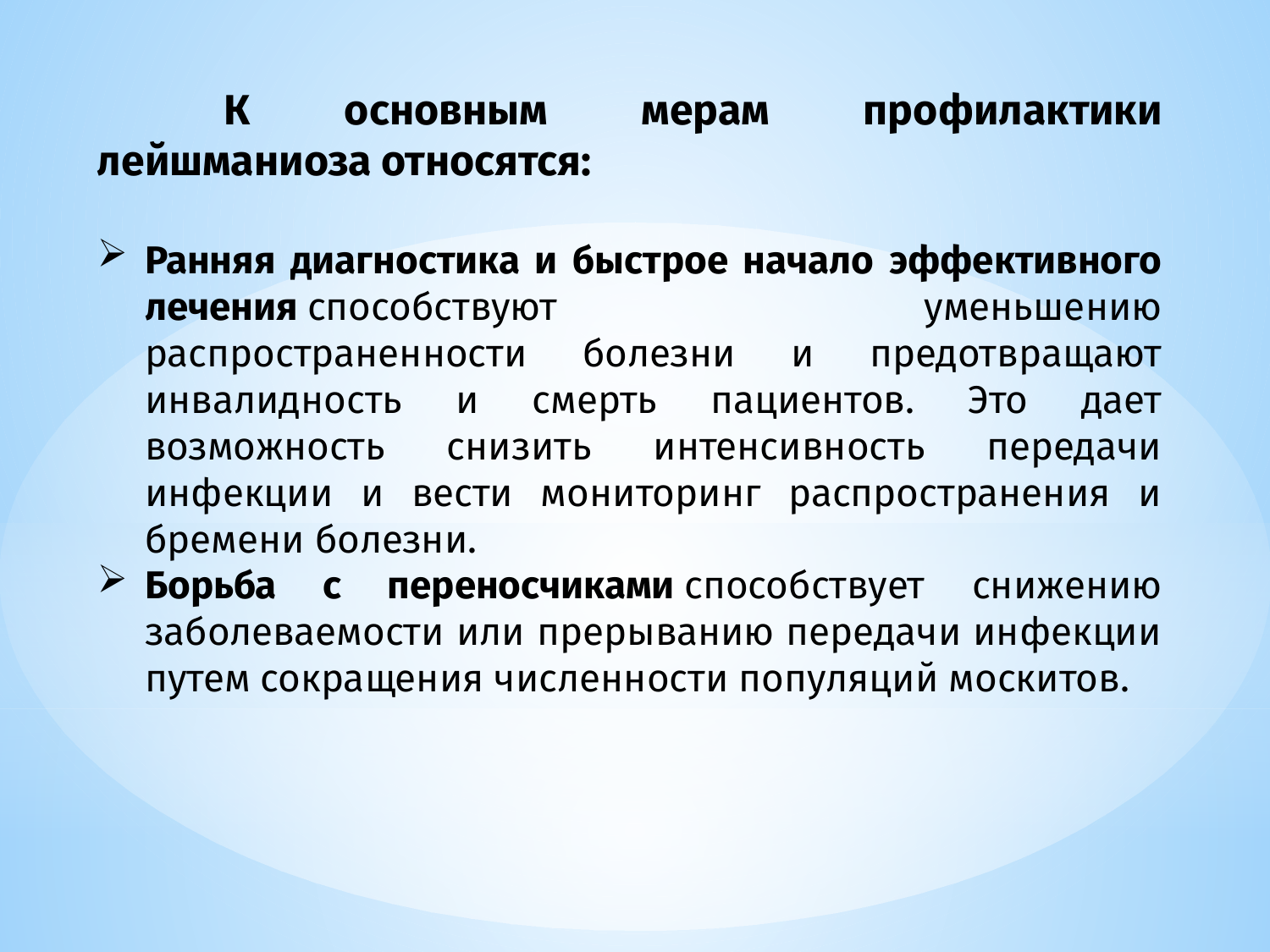

К основным мерам профилактики лейшманиоза относятся:

Ранняя диагностика и быстрое начало эффективного лечения способствуют уменьшению распространенности болезни и предотвращают инвалидность и смерть пациентов. Это дает возможность снизить интенсивность передачи инфекции и вести мониторинг распространения и бремени болезни.
Борьба с переносчиками способствует снижению заболеваемости или прерыванию передачи инфекции путем сокращения численности популяций москитов.